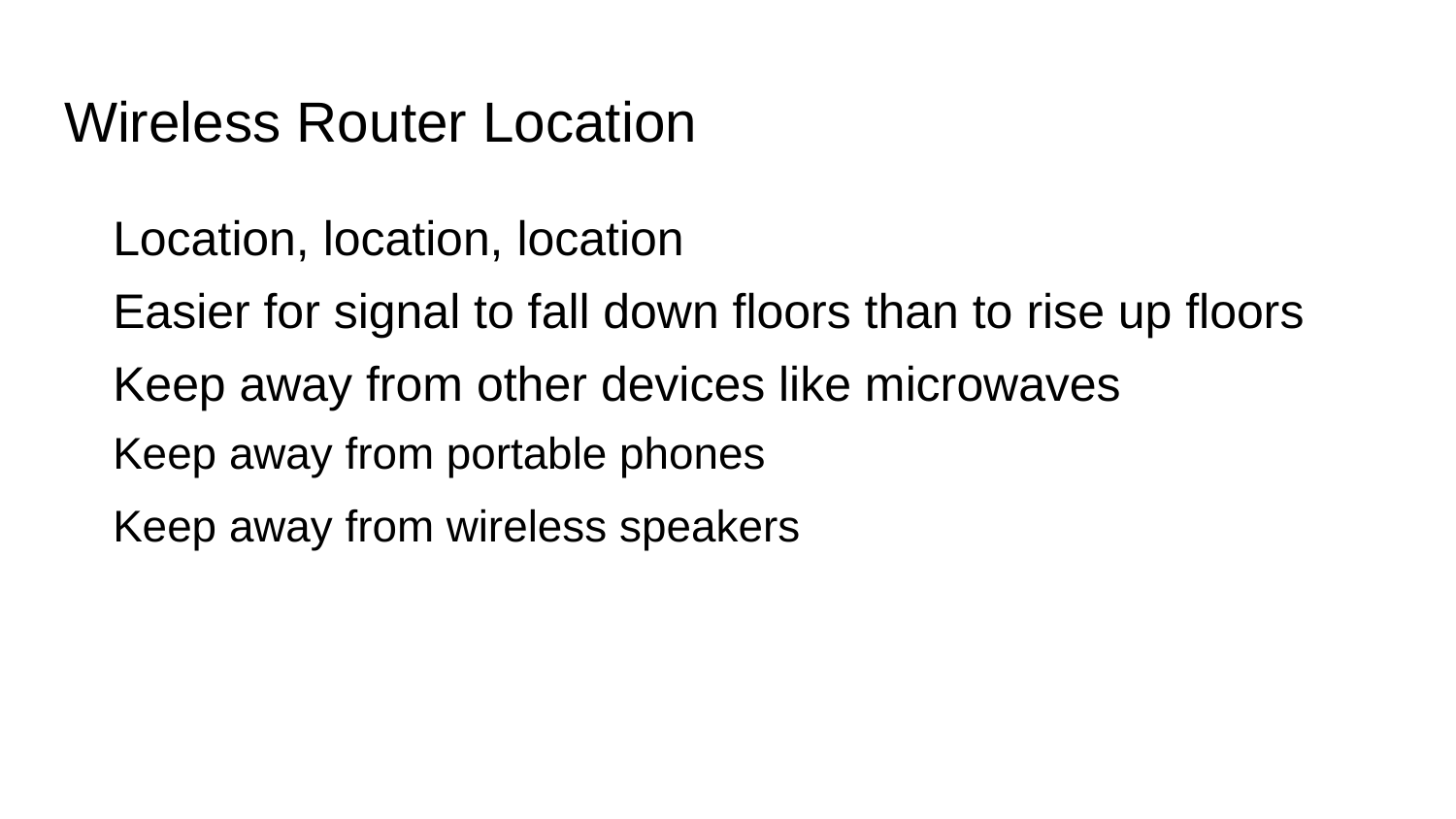

# Wireless Router Location
Location, location, location
Easier for signal to fall down floors than to rise up floors
Keep away from other devices like microwaves
Keep away from portable phones
Keep away from wireless speakers